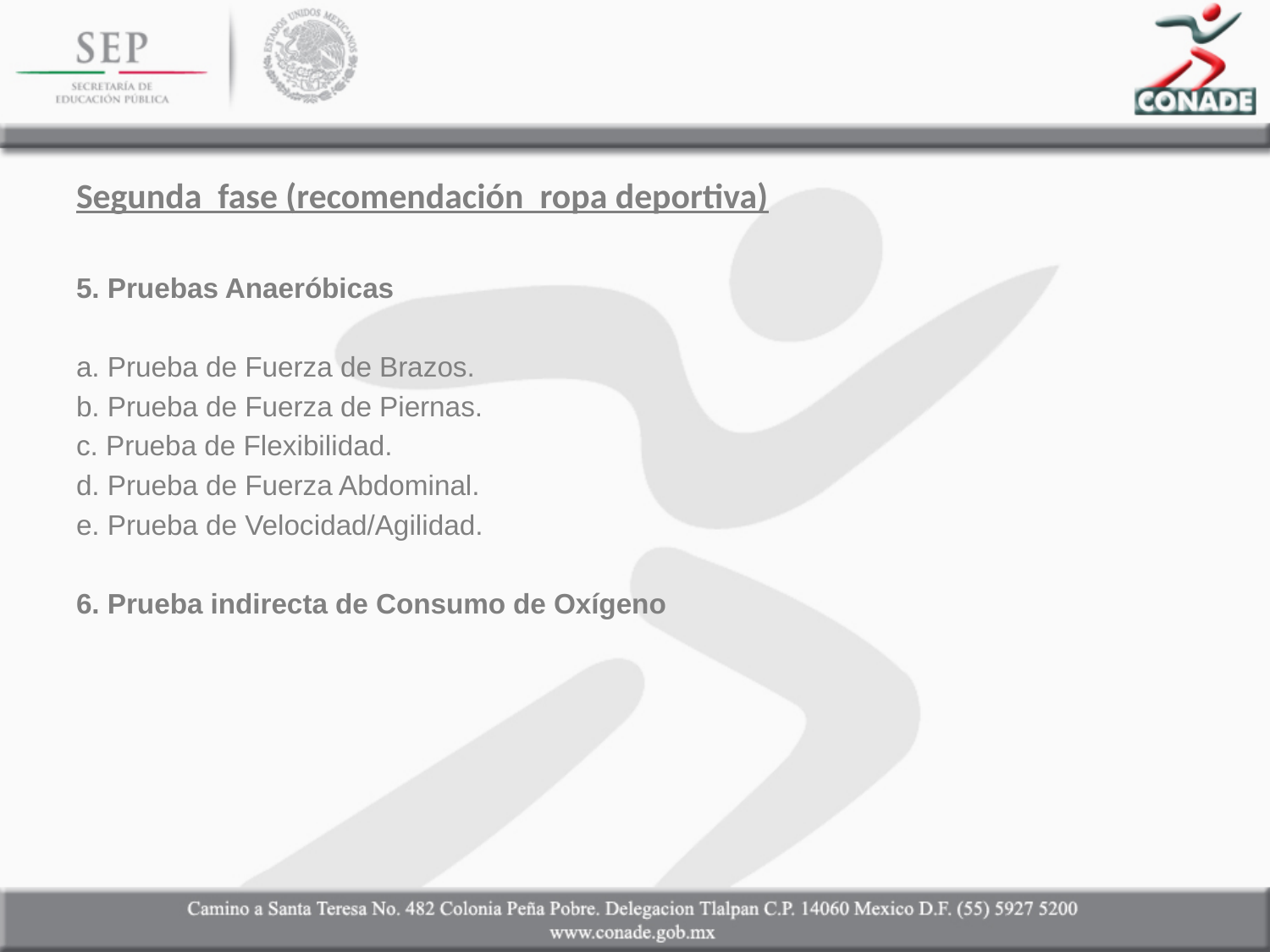

Segunda  fase (recomendación  ropa deportiva)

5. Pruebas Anaeróbicas

a. Prueba de Fuerza de Brazos.
b. Prueba de Fuerza de Piernas.
c. Prueba de Flexibilidad.
d. Prueba de Fuerza Abdominal.
e. Prueba de Velocidad/Agilidad.

6. Prueba indirecta de Consumo de Oxígeno